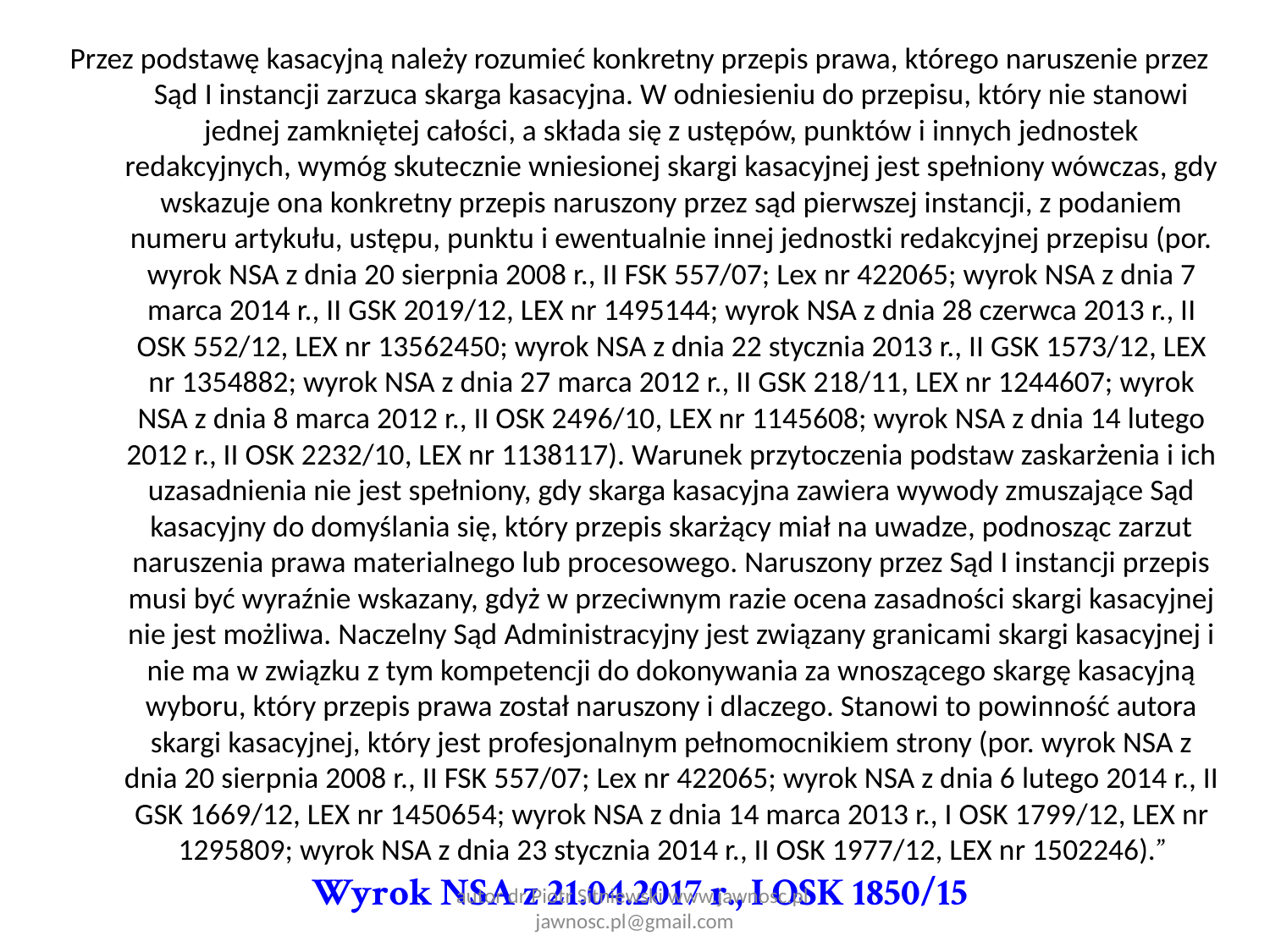

Przez podstawę kasacyjną należy rozumieć konkretny przepis prawa, którego naruszenie przez Sąd I instancji zarzuca skarga kasacyjna. W odniesieniu do przepisu, który nie stanowi jednej zamkniętej całości, a składa się z ustępów, punktów i innych jednostek redakcyjnych, wymóg skutecznie wniesionej skargi kasacyjnej jest spełniony wówczas, gdy wskazuje ona konkretny przepis naruszony przez sąd pierwszej instancji, z podaniem numeru artykułu, ustępu, punktu i ewentualnie innej jednostki redakcyjnej przepisu (por. wyrok NSA z dnia 20 sierpnia 2008 r., II FSK 557/07; Lex nr 422065; wyrok NSA z dnia 7 marca 2014 r., II GSK 2019/12, LEX nr 1495144; wyrok NSA z dnia 28 czerwca 2013 r., II OSK 552/12, LEX nr 13562450; wyrok NSA z dnia 22 stycznia 2013 r., II GSK 1573/12, LEX nr 1354882; wyrok NSA z dnia 27 marca 2012 r., II GSK 218/11, LEX nr 1244607; wyrok NSA z dnia 8 marca 2012 r., II OSK 2496/10, LEX nr 1145608; wyrok NSA z dnia 14 lutego 2012 r., II OSK 2232/10, LEX nr 1138117). Warunek przytoczenia podstaw zaskarżenia i ich uzasadnienia nie jest spełniony, gdy skarga kasacyjna zawiera wywody zmuszające Sąd kasacyjny do domyślania się, który przepis skarżący miał na uwadze, podnosząc zarzut naruszenia prawa materialnego lub procesowego. Naruszony przez Sąd I instancji przepis musi być wyraźnie wskazany, gdyż w przeciwnym razie ocena zasadności skargi kasacyjnej nie jest możliwa. Naczelny Sąd Administracyjny jest związany granicami skargi kasacyjnej i nie ma w związku z tym kompetencji do dokonywania za wnoszącego skargę kasacyjną wyboru, który przepis prawa został naruszony i dlaczego. Stanowi to powinność autora skargi kasacyjnej, który jest profesjonalnym pełnomocnikiem strony (por. wyrok NSA z dnia 20 sierpnia 2008 r., II FSK 557/07; Lex nr 422065; wyrok NSA z dnia 6 lutego 2014 r., II GSK 1669/12, LEX nr 1450654; wyrok NSA z dnia 14 marca 2013 r., I OSK 1799/12, LEX nr 1295809; wyrok NSA z dnia 23 stycznia 2014 r., II OSK 1977/12, LEX nr 1502246).”
Wyrok NSA z 21.04.2017 r., I OSK 1850/15
autor dr Piotr Sitniewski www.jawnosc.pl  jawnosc.pl@gmail.com